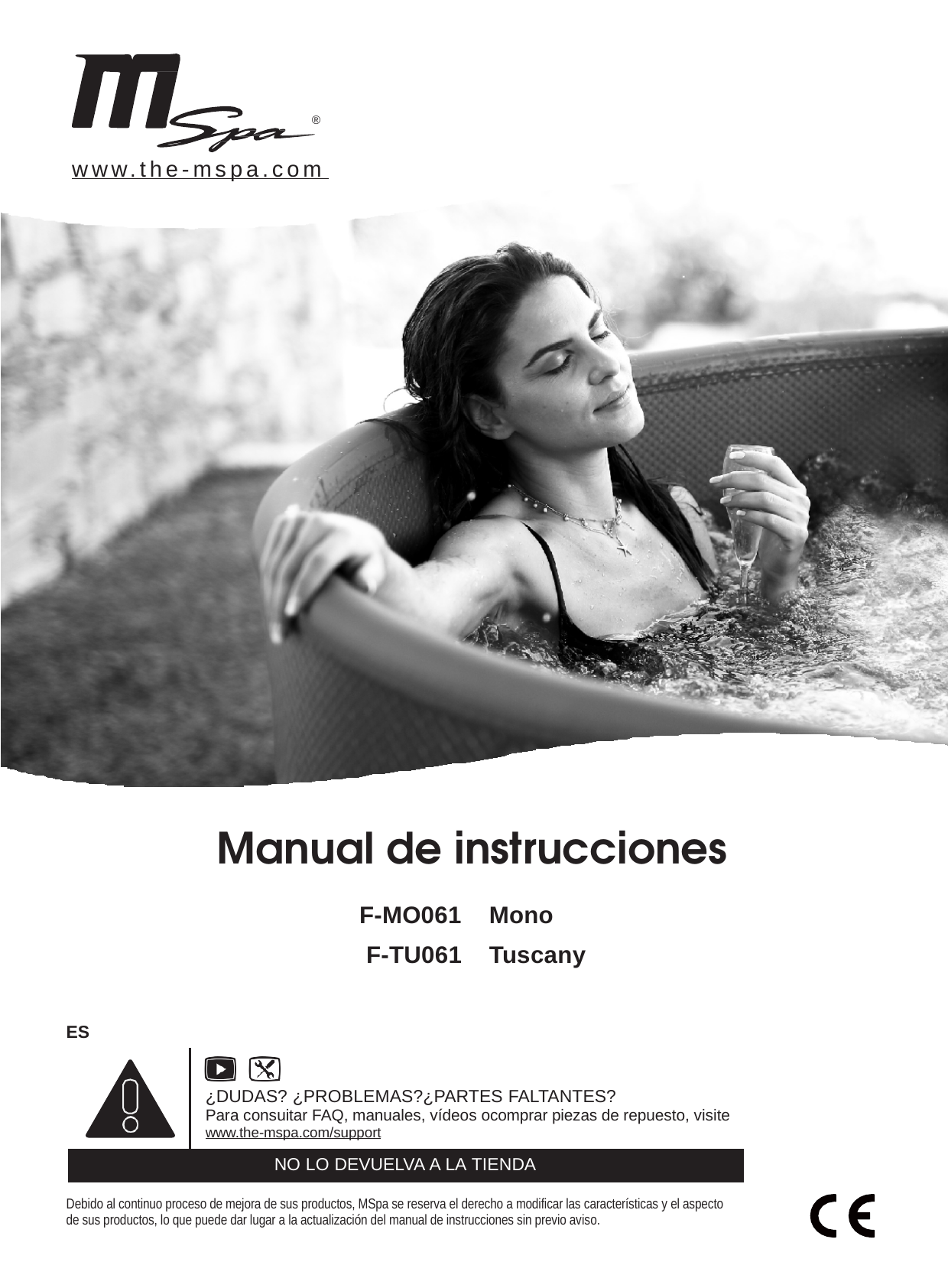

®
www.the-mspa.com

Manual de instrucciones
F-MO061  F-TU061
Mono  Tuscany
ES
|  | ¿DUDAS? ¿PROBLEMAS?¿PARTES FALTANTES? Para consuitar FAQ, manuales, vídeos ocomprar piezas de repuesto, visite www.the-mspa.com/support |
| --- | --- |
| NO LO DEVUELVA A LA TIENDA |  |

Debido al continuo proceso de mejora de sus productos, MSpa se reserva el derecho a modificar las características y el aspecto  de sus productos, lo que puede dar lugar a la actualización del manual de instrucciones sin previo aviso.